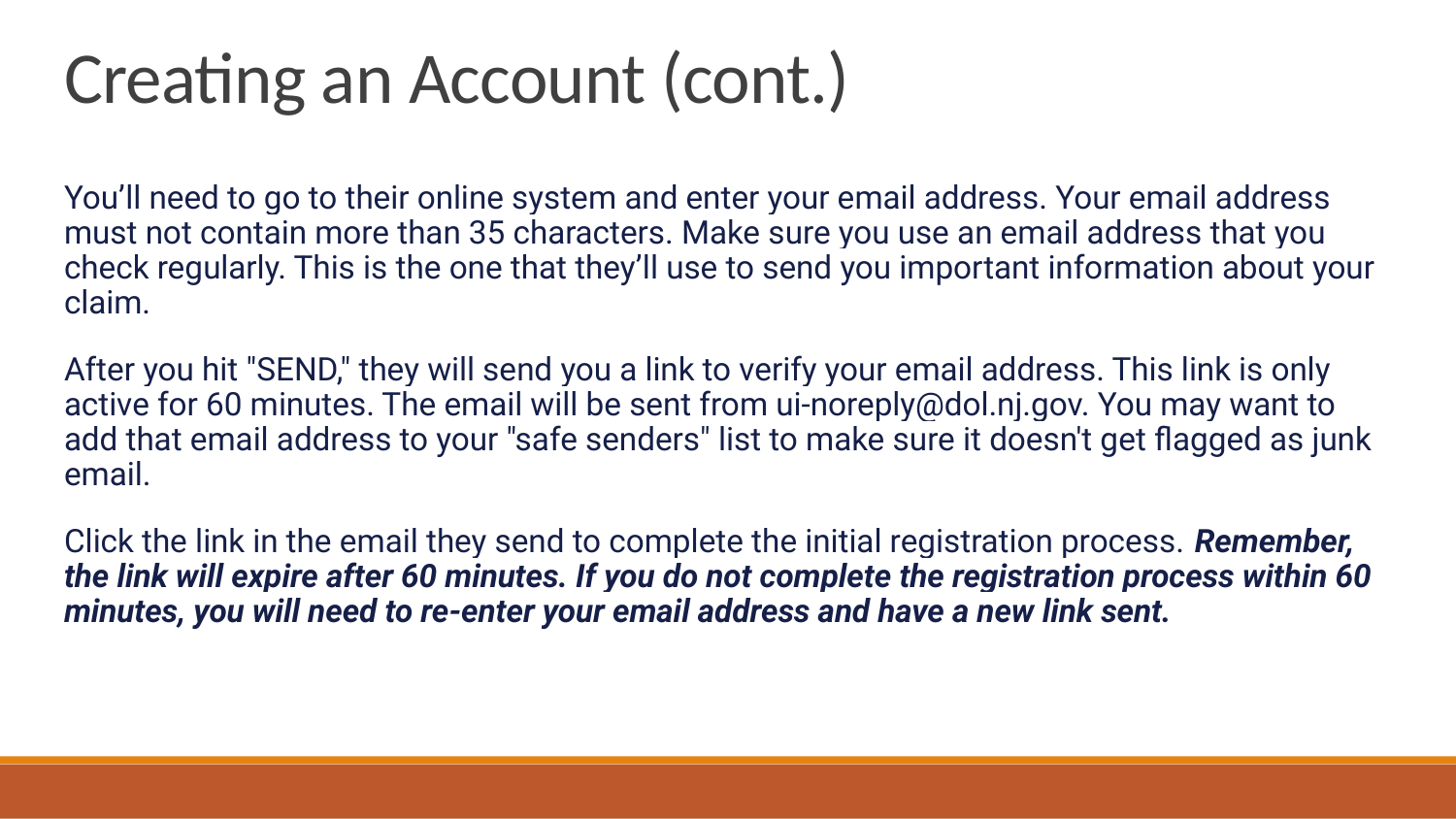

# Creating an Account (cont.)
You’ll need to go to their online system and enter your email address. Your email address must not contain more than 35 characters. Make sure you use an email address that you check regularly. This is the one that they’ll use to send you important information about your claim.
After you hit "SEND," they will send you a link to verify your email address. This link is only active for 60 minutes. The email will be sent from ui‐noreply@dol.nj.gov. You may want to add that email address to your "safe senders" list to make sure it doesn't get flagged as junk email.
Click the link in the email they send to complete the initial registration process. Remember, the link will expire after 60 minutes. If you do not complete the registration process within 60 minutes, you will need to re-enter your email address and have a new link sent.